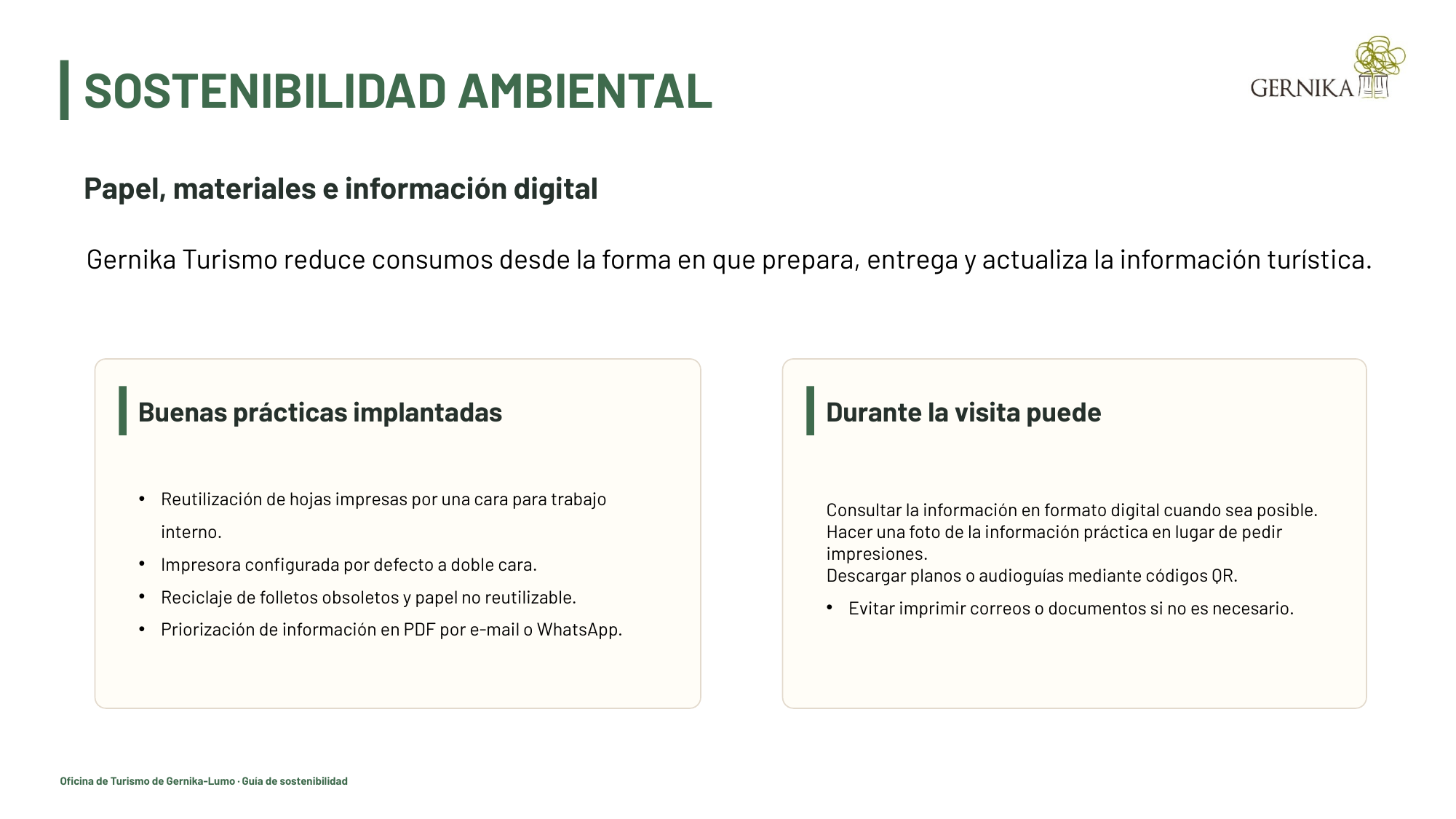

SOSTENIBILIDAD AMBIENTAL
Papel, materiales e información digital
Gernika Turismo reduce consumos desde la forma en que prepara, entrega y actualiza la información turística.

Buenas prácticas implantadas
Durante la visita puede
Reutilización de hojas impresas por una cara para trabajo interno.
Impresora configurada por defecto a doble cara.
Reciclaje de folletos obsoletos y papel no reutilizable.
Priorización de información en PDF por e-mail o WhatsApp.
Consultar la información en formato digital cuando sea posible.
Hacer una foto de la información práctica en lugar de pedir impresiones.
Descargar planos o audioguías mediante códigos QR.
Evitar imprimir correos o documentos si no es necesario.